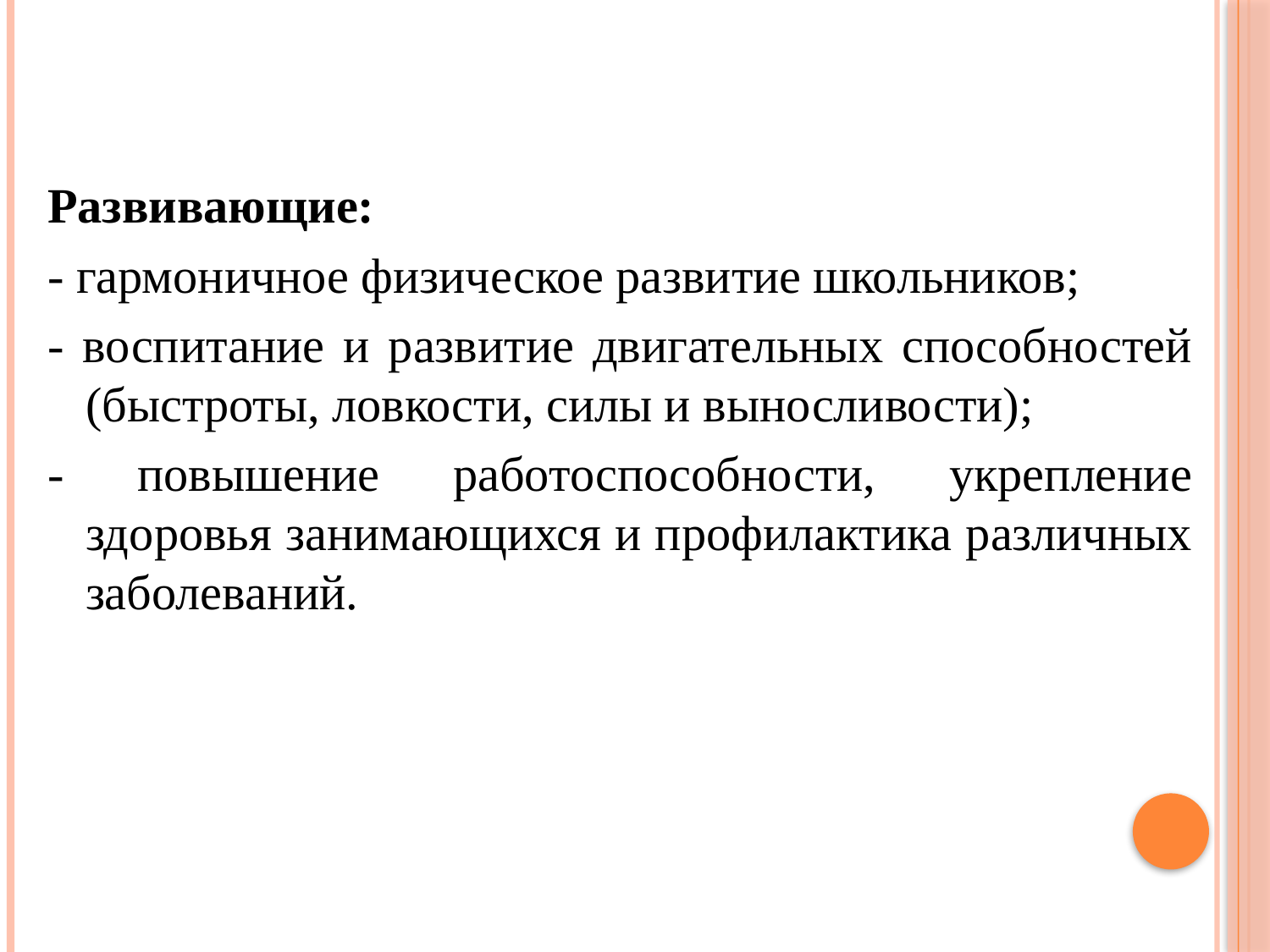

Развивающие:
- гармоничное физическое развитие школьников;
- воспитание и развитие двигательных способностей (быстроты, ловкости, силы и выносливости);
- повышение работоспособности, укрепление здоровья занимающихся и профилактика различных заболеваний.